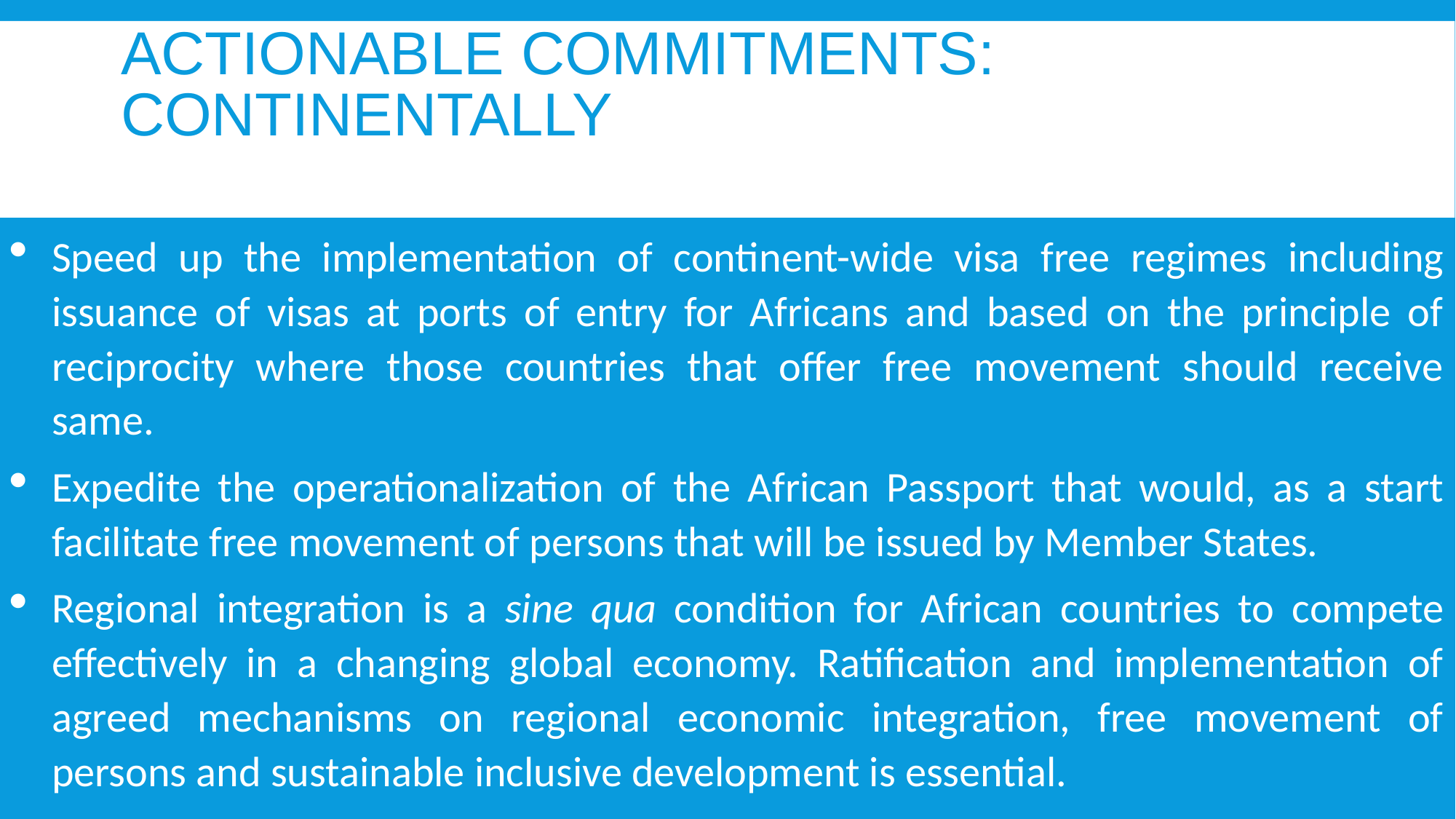

# Actionable Commitments: Continentally
Speed up the implementation of continent-wide visa free regimes including issuance of visas at ports of entry for Africans and based on the principle of reciprocity where those countries that offer free movement should receive same.
Expedite the operationalization of the African Passport that would, as a start facilitate free movement of persons that will be issued by Member States.
Regional integration is a sine qua condition for African countries to compete effectively in a changing global economy. Ratification and implementation of agreed mechanisms on regional economic integration, free movement of persons and sustainable inclusive development is essential.